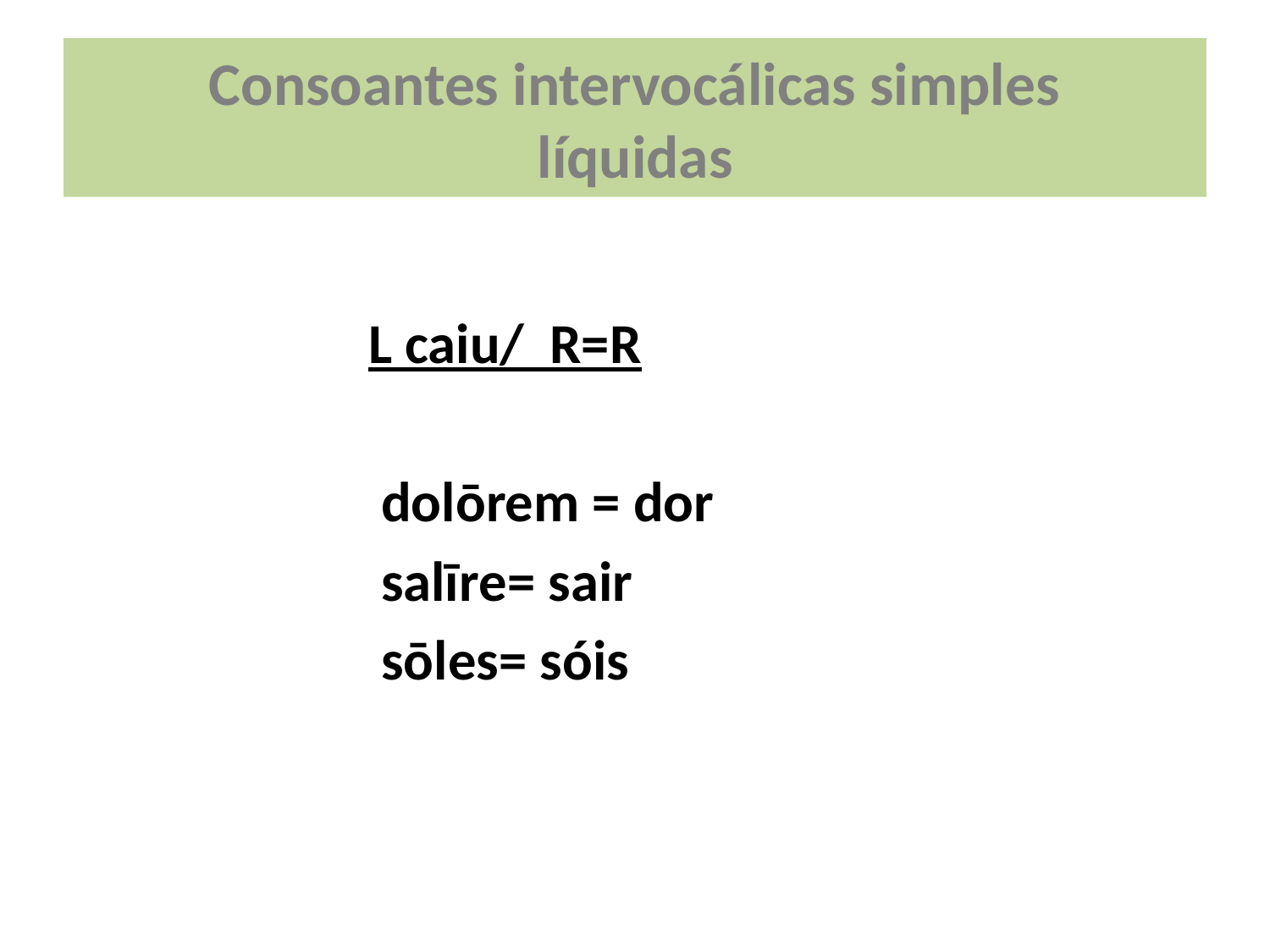

# Consoantes intervocálicas simples líquidas

                       L caiu/  R=R

dolōrem = dor
salīre= sair
sōles= sóis